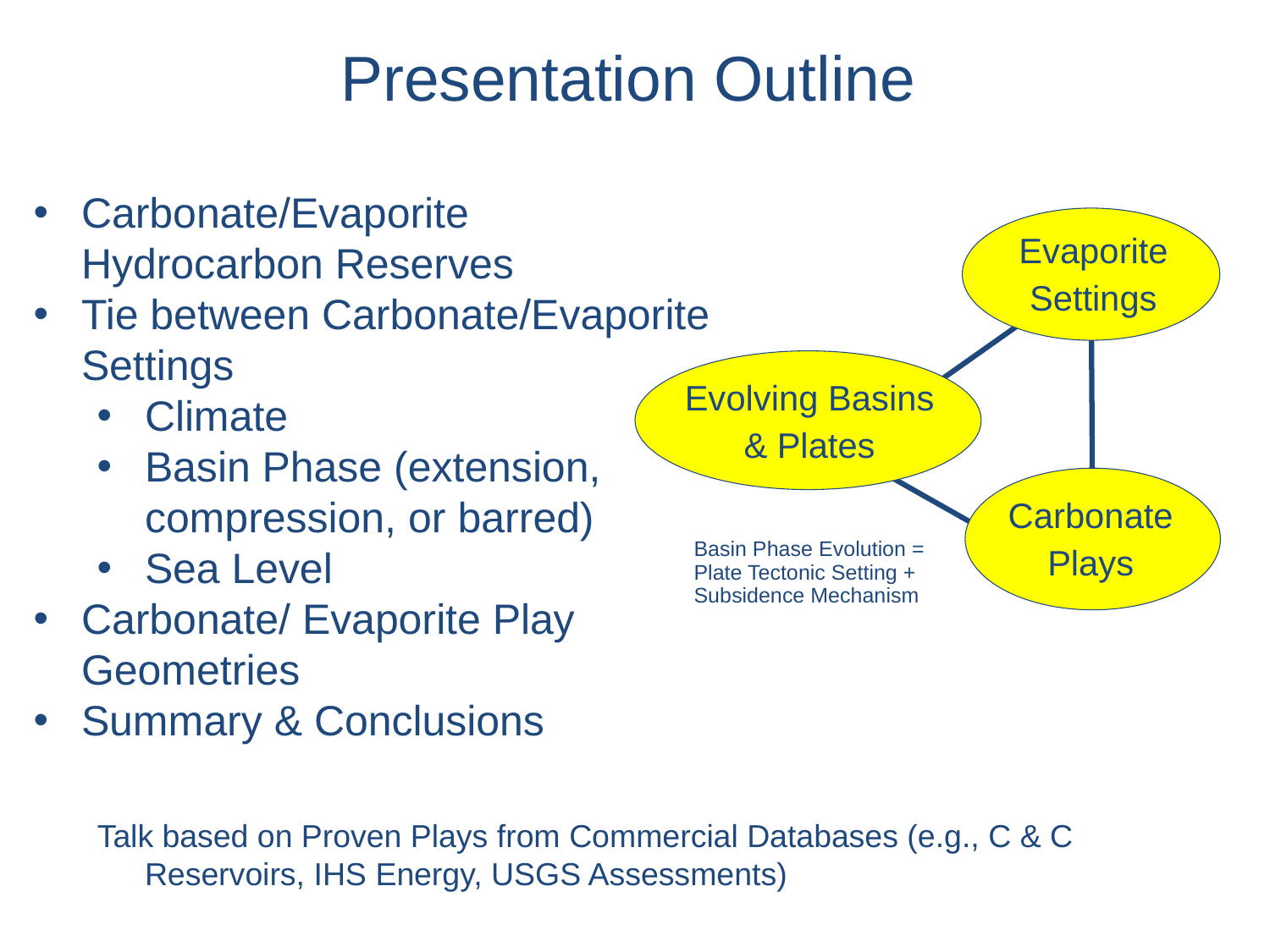

Presentation Outline
Carbonate/Evaporite Hydrocarbon Reserves
Tie between Carbonate/Evaporite Settings
Climate
Basin Phase (extension, compression, or barred)
Sea Level
Carbonate/ Evaporite Play Geometries
Summary & Conclusions

Evaporite
Settings

Evolving Basins
& Plates

Carbonate
Plays
Basin Phase Evolution =
Plate Tectonic Setting +
Subsidence Mechanism
Talk based on Proven Plays from Commercial Databases (e.g., C & C Reservoirs, IHS Energy, USGS Assessments)